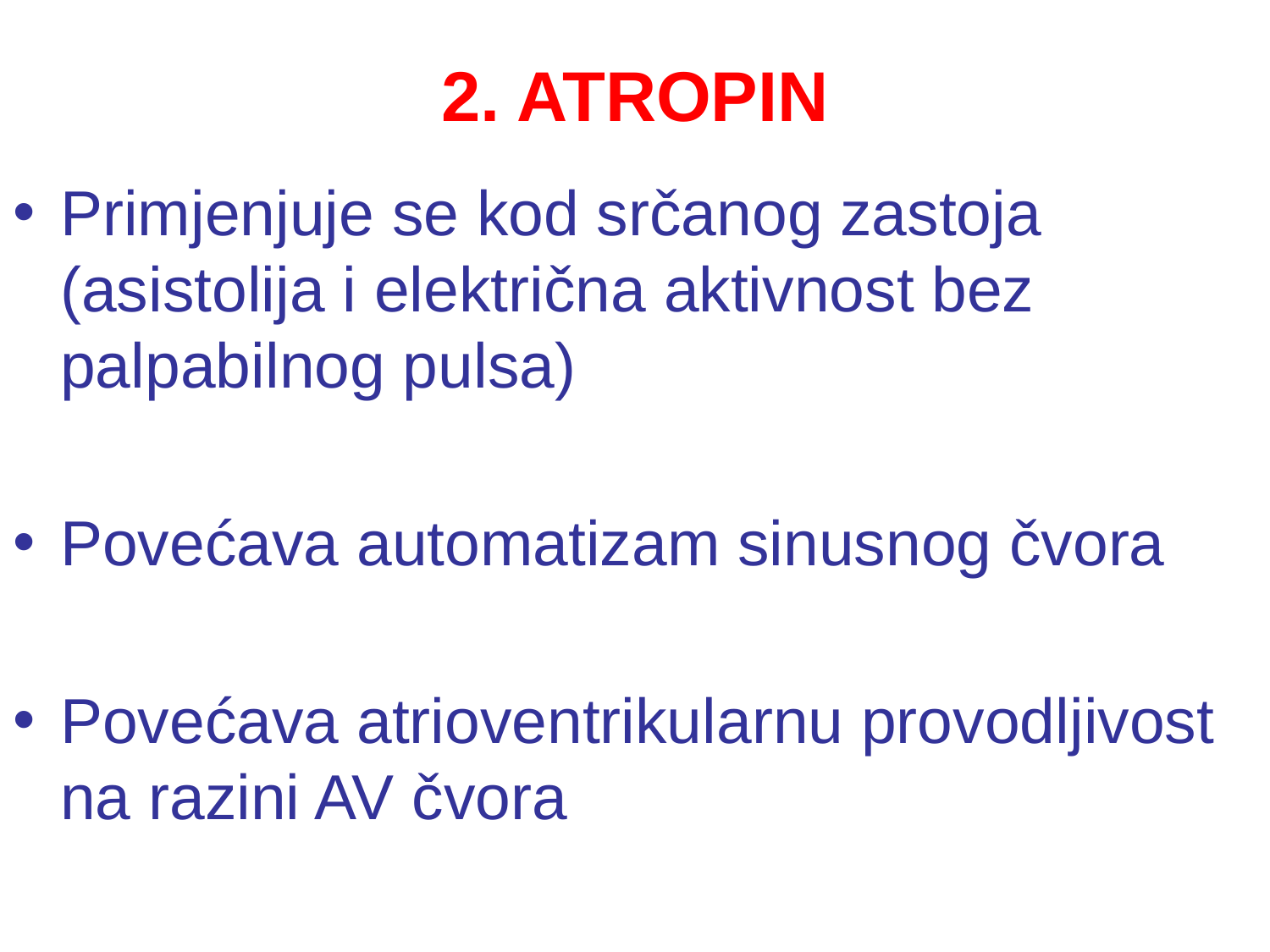

# 2. ATROPIN
Primjenjuje se kod srčanog zastoja (asistolija i električna aktivnost bez palpabilnog pulsa)

Povećava automatizam sinusnog čvora

Povećava atrioventrikularnu provodljivost na razini AV čvora